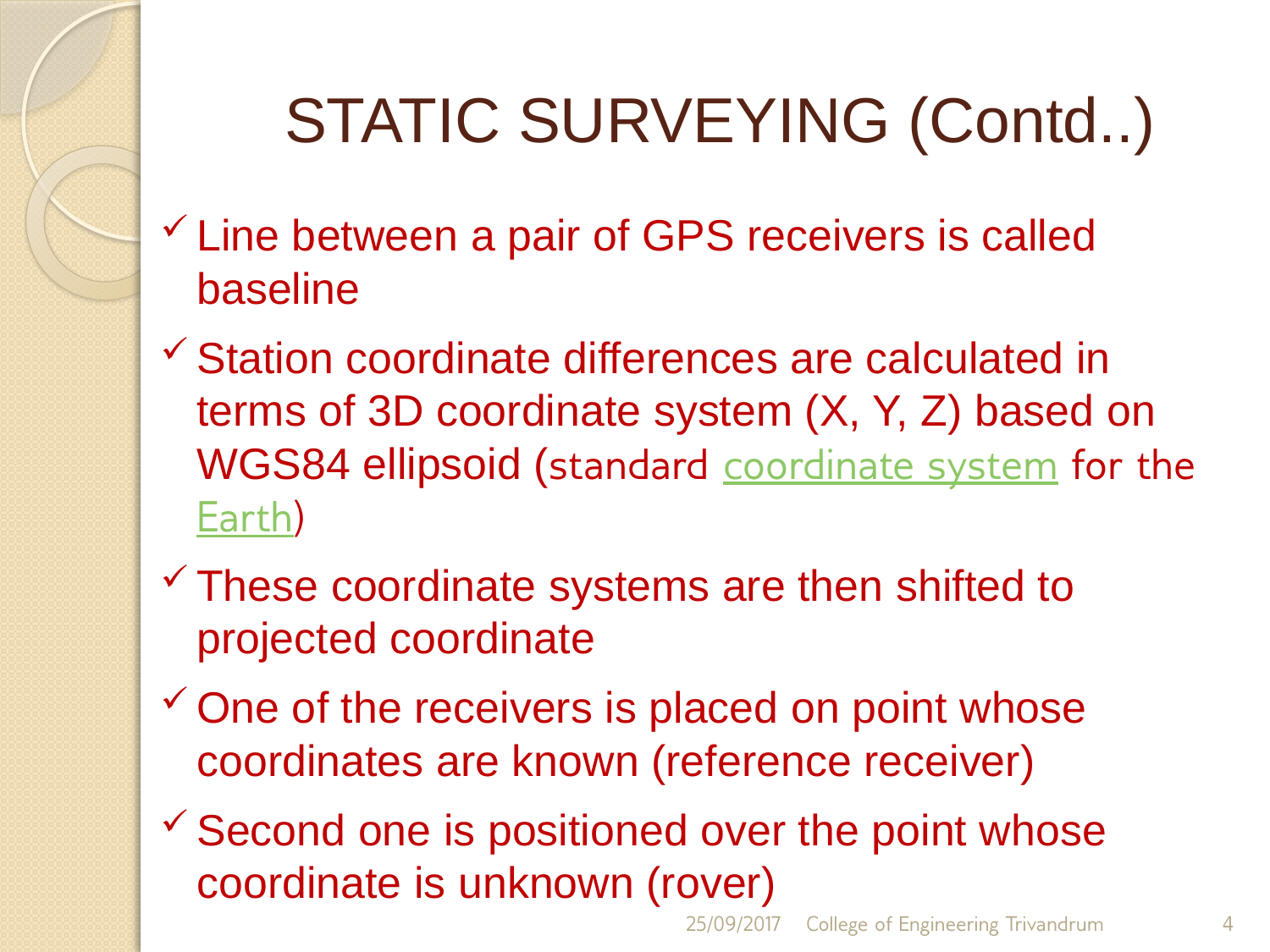

# STATIC SURVEYING (Contd..)
Line between a pair of GPS receivers is called baseline
Station coordinate differences are calculated in terms of 3D coordinate system (X, Y, Z) based on WGS84 ellipsoid (standard coordinate system for the Earth)
These coordinate systems are then shifted to projected coordinate
One of the receivers is placed on point whose coordinates are known (reference receiver)
Second one is positioned over the point whose coordinate is unknown (rover)
25/09/2017
College of Engineering Trivandrum
4